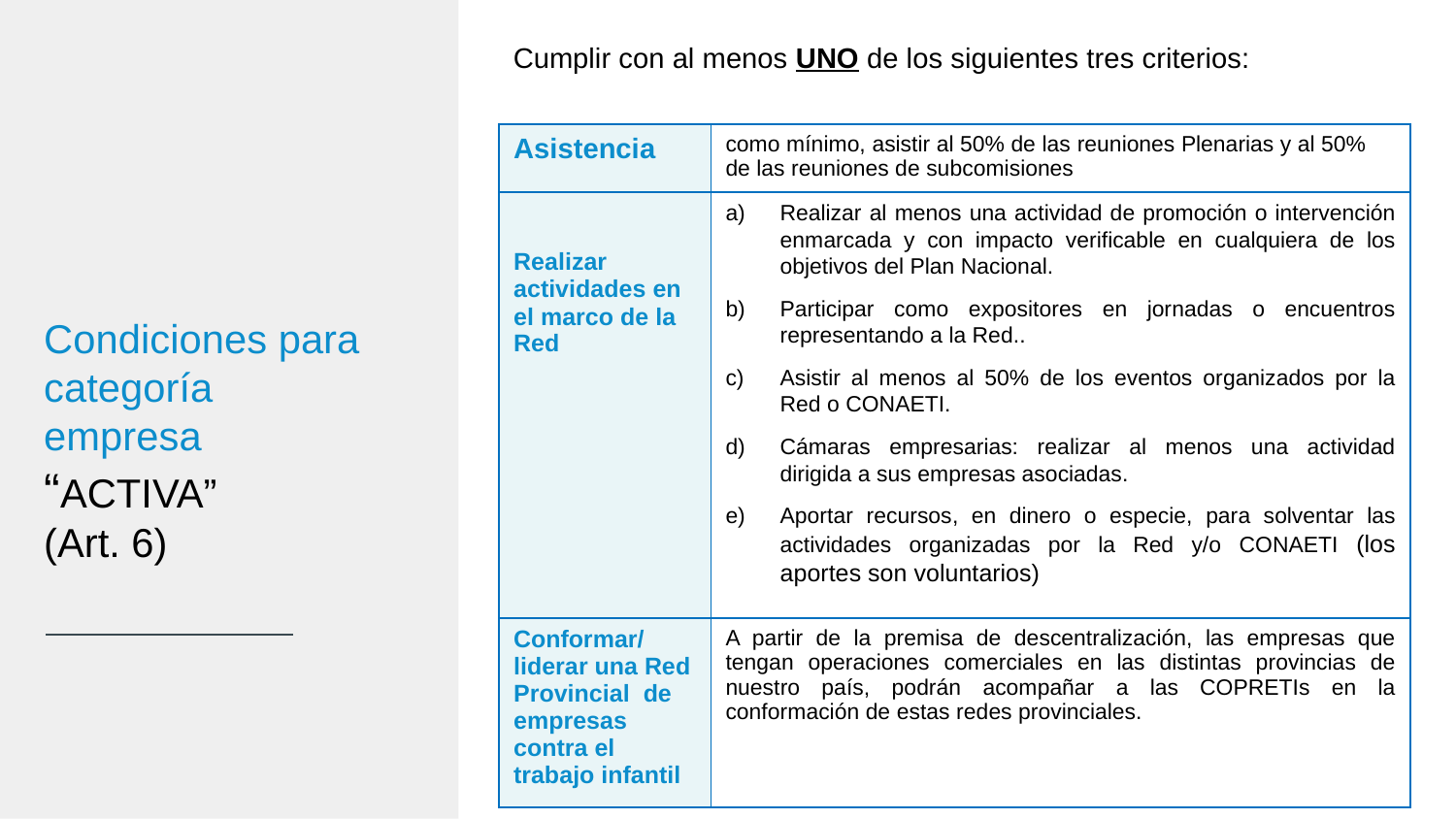

Cumplir con al menos UNO de los siguientes tres criterios:
| Asistencia | como mínimo, asistir al 50% de las reuniones Plenarias y al 50% de las reuniones de subcomisiones |
| --- | --- |
| Realizar actividades en el marco de la Red | Realizar al menos una actividad de promoción o intervención enmarcada y con impacto verificable en cualquiera de los objetivos del Plan Nacional. Participar como expositores en jornadas o encuentros representando a la Red.. Asistir al menos al 50% de los eventos organizados por la Red o CONAETI. Cámaras empresarias: realizar al menos una actividad dirigida a sus empresas asociadas. Aportar recursos, en dinero o especie, para solventar las actividades organizadas por la Red y/o CONAETI (los aportes son voluntarios) |
| Conformar/ liderar una Red Provincial de empresas contra el trabajo infantil | A partir de la premisa de descentralización, las empresas que tengan operaciones comerciales en las distintas provincias de nuestro país, podrán acompañar a las COPRETIs en la conformación de estas redes provinciales. |
Condiciones para categoría  empresa
“ACTIVA”
(Art. 6)